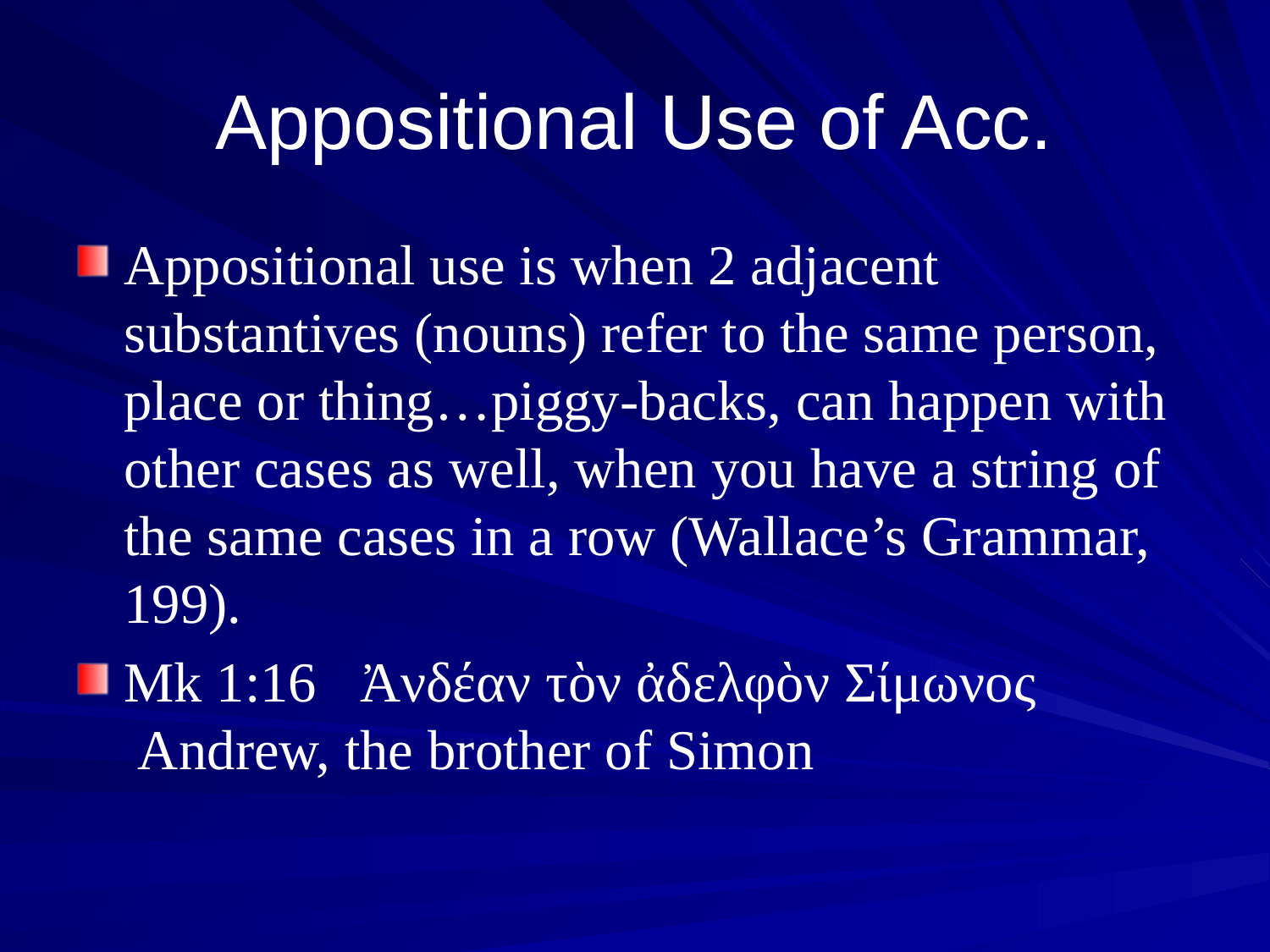

# Appositional Use of Acc.
Appositional use is when 2 adjacent substantives (nouns) refer to the same person, place or thing…piggy-backs, can happen with other cases as well, when you have a string of the same cases in a row (Wallace’s Grammar, 199).
Mk 1:16   Ἀνδέαν τὸν ἀδελφὸν Σίμωνος
 Andrew, the brother of Simon